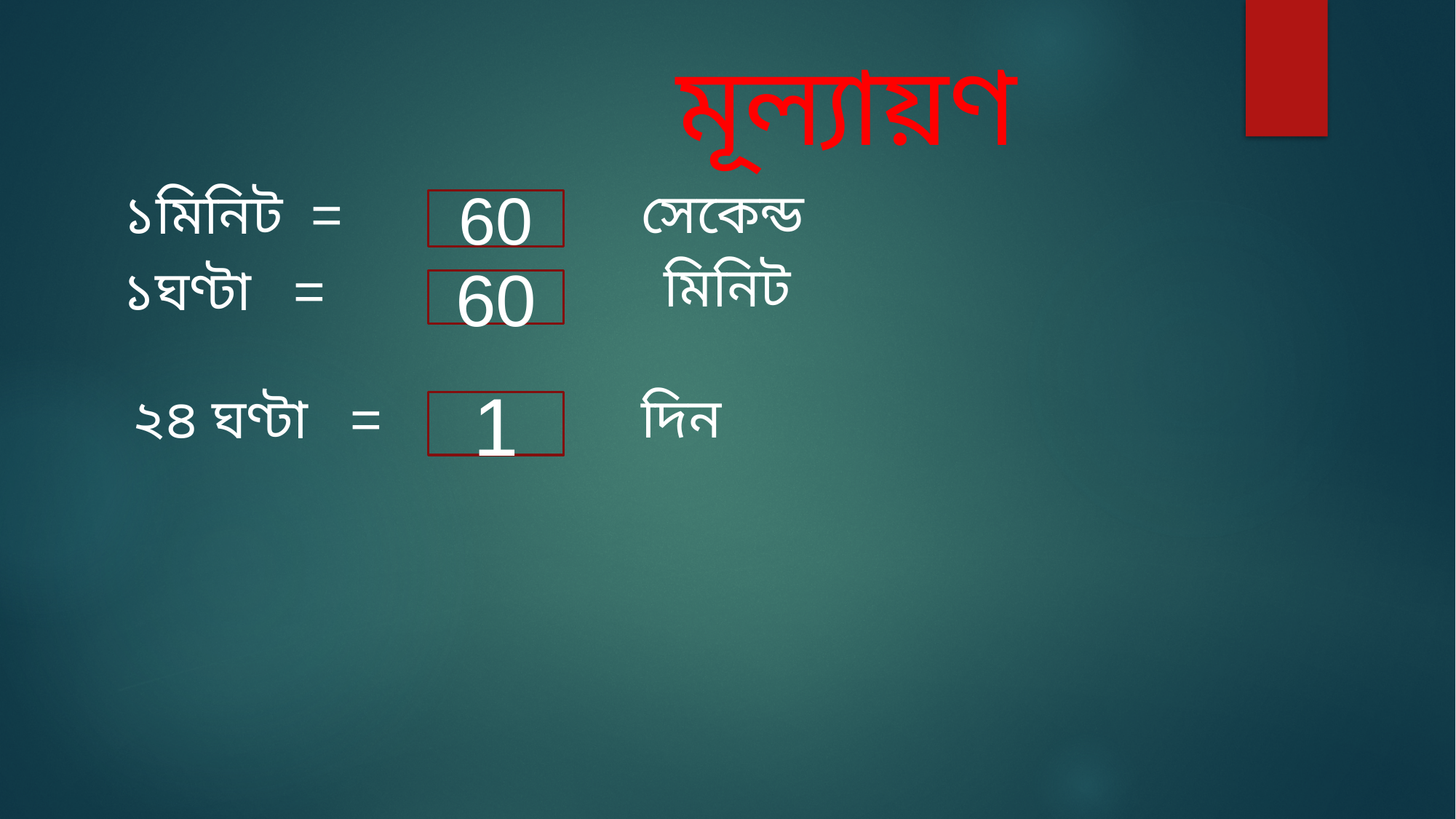

মূল্যায়ণ
সেকেন্ড
১মিনিট  =
60
মিনিট
১ঘণ্টা   =

60
দিন
২৪ ঘণ্টা   =
1